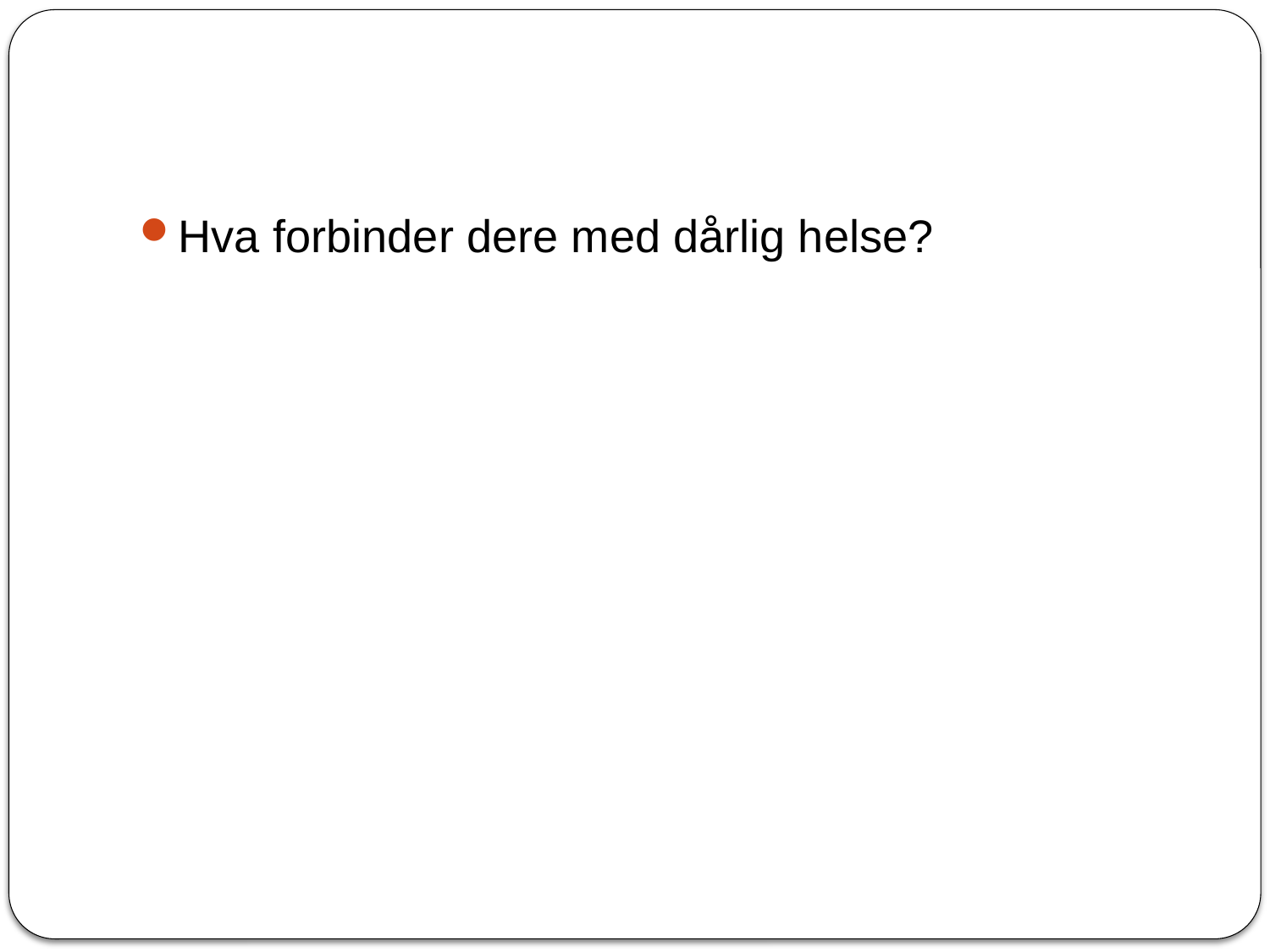

#
Hva forbinder dere med dårlig helse?